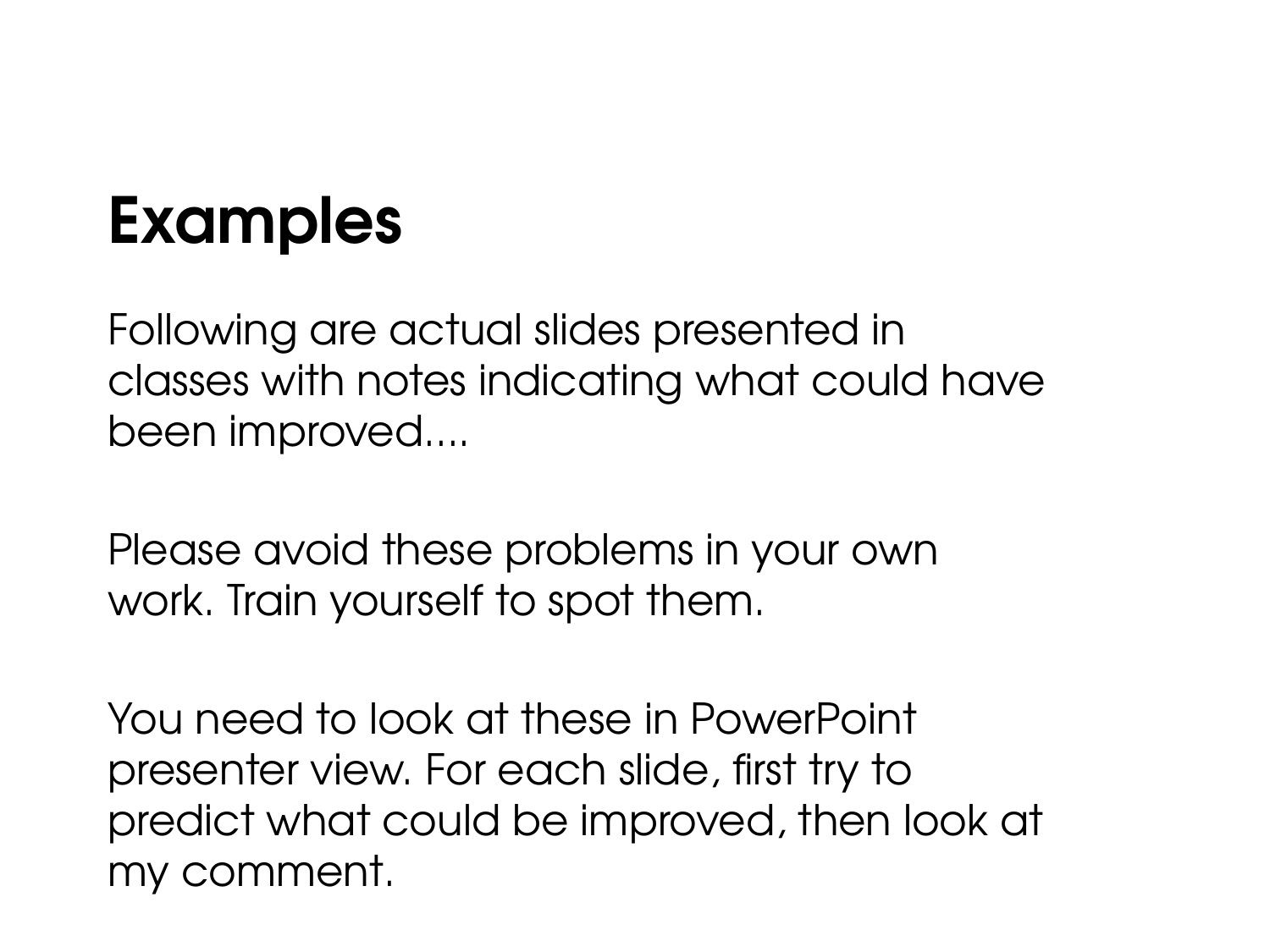

# Examples
Following are actual slides presented in classes with notes indicating what could have been improved....

Please avoid these problems in your own work. Train yourself to spot them.

You need to look at these in PowerPoint presenter view. For each slide, first try to predict what could be improved, then look at my comment.